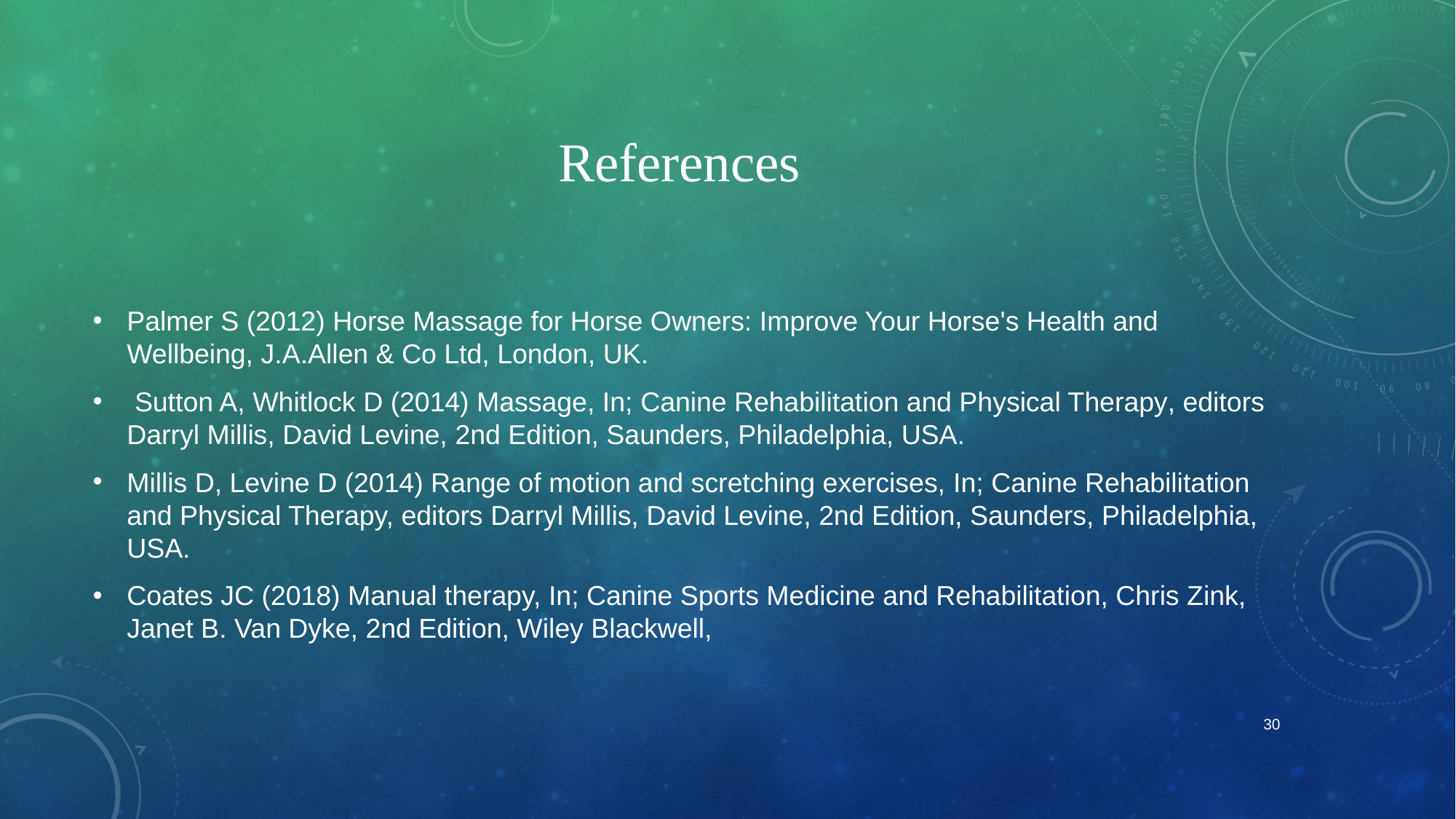

# References
Palmer S (2012) Horse Massage for Horse Owners: Improve Your Horse's Health and Wellbeing, J.A.Allen & Co Ltd, London, UK.
 Sutton A, Whitlock D (2014) Massage, In; Canine Rehabilitation and Physical Therapy, editors Darryl Millis, David Levine, 2nd Edition, Saunders, Philadelphia, USA.
Millis D, Levine D (2014) Range of motion and scretching exercises, In; Canine Rehabilitation and Physical Therapy, editors Darryl Millis, David Levine, 2nd Edition, Saunders, Philadelphia, USA.
Coates JC (2018) Manual therapy, In; Canine Sports Medicine and Rehabilitation, Chris Zink, Janet B. Van Dyke, 2nd Edition, Wiley Blackwell,
30